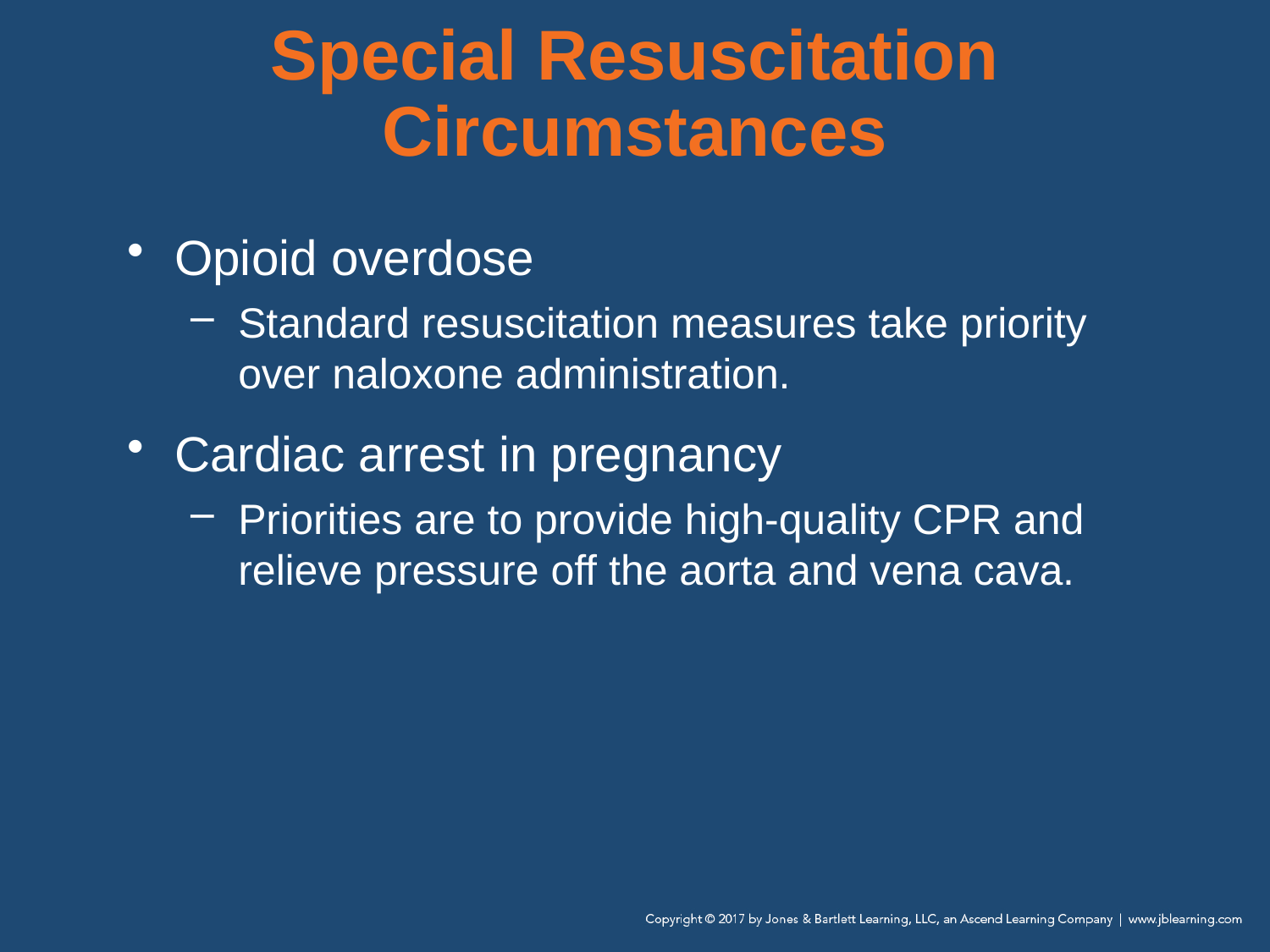

# Special Resuscitation Circumstances
Opioid overdose
Standard resuscitation measures take priority over naloxone administration.
Cardiac arrest in pregnancy
Priorities are to provide high-quality CPR and relieve pressure off the aorta and vena cava.